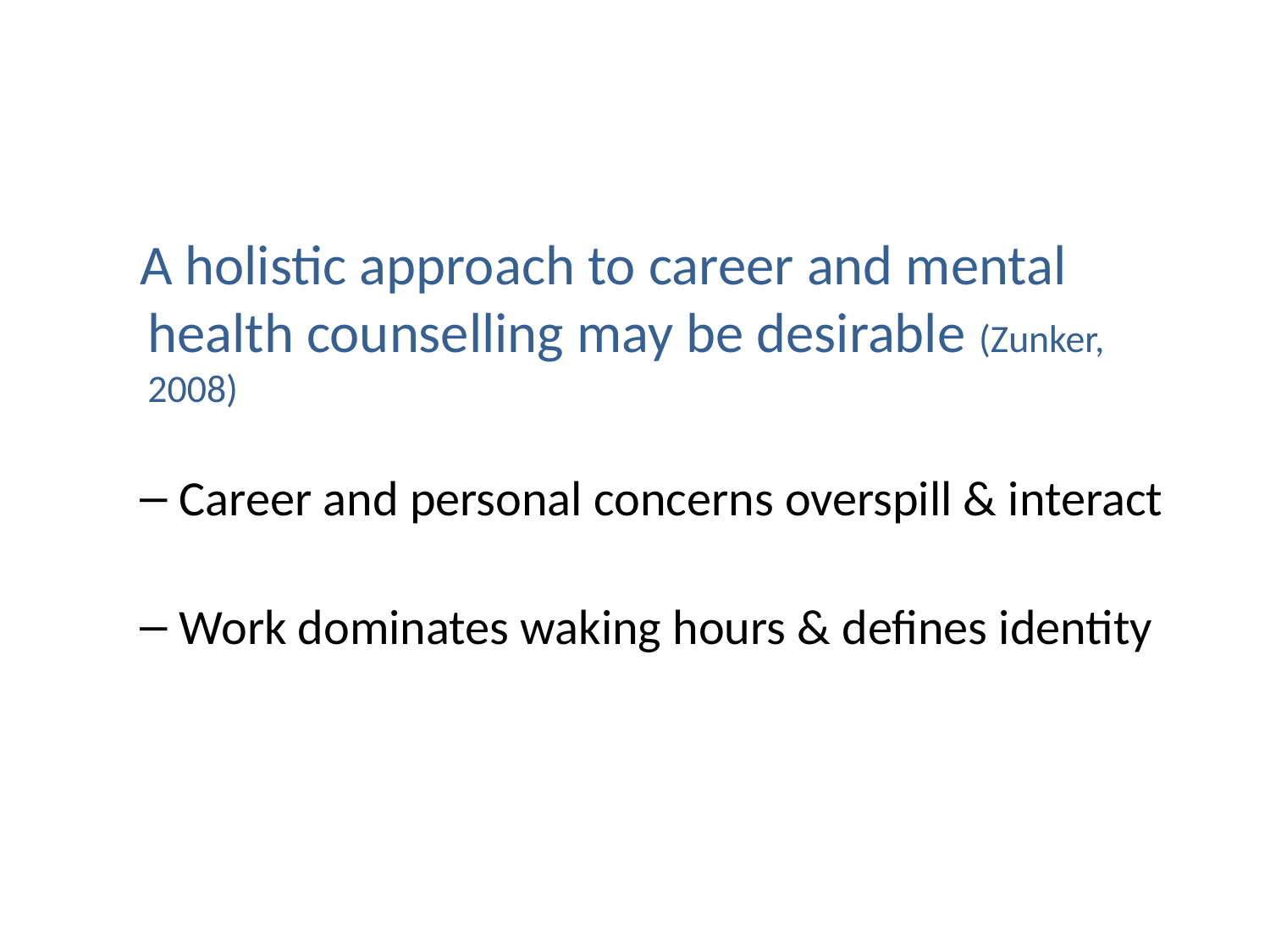

#
     A holistic approach to career and mental health counselling may be desirable (Zunker, 2008)
Career and personal concerns overspill & interact
Work dominates waking hours & defines identity